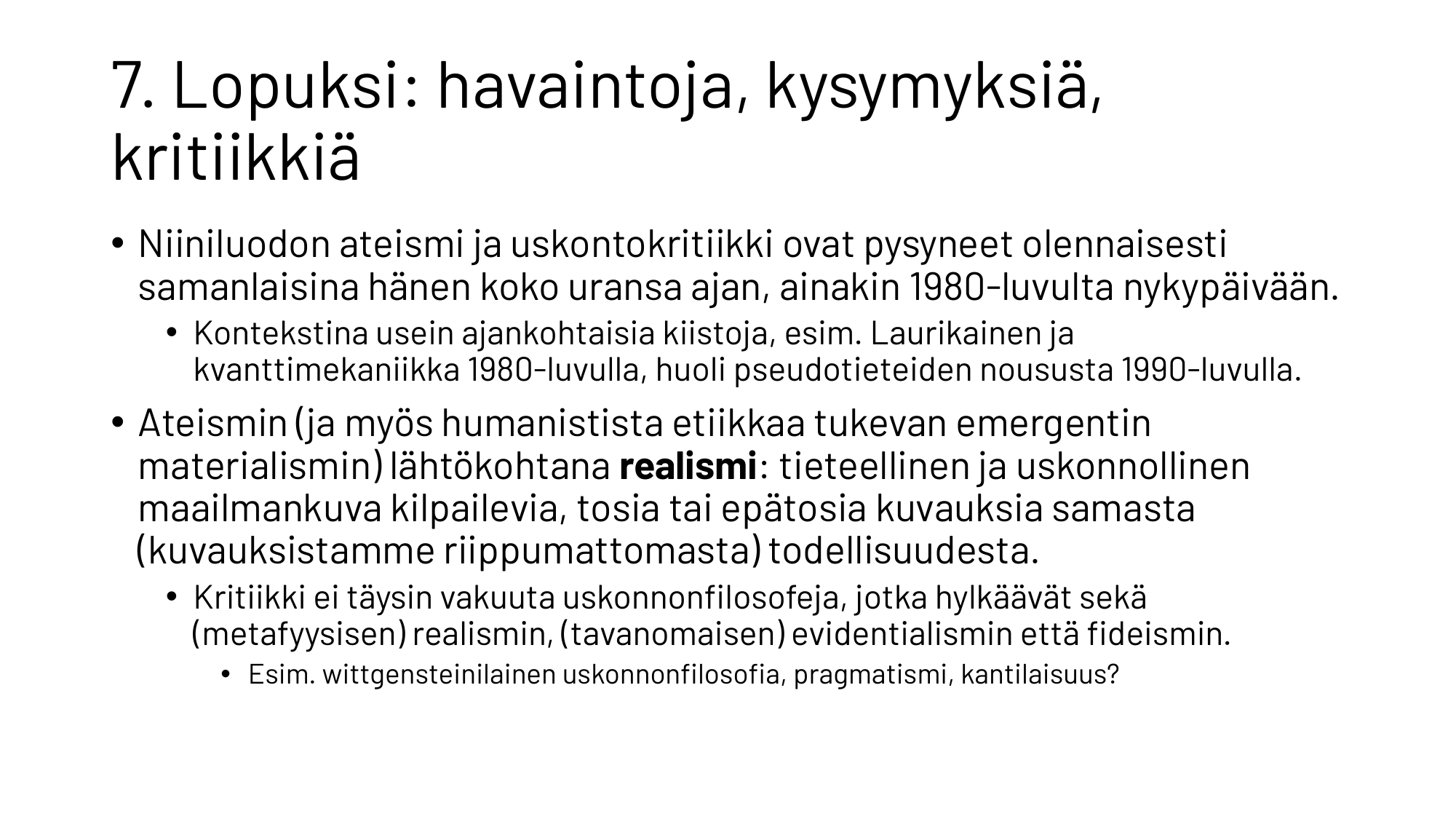

# 7. Lopuksi: havaintoja, kysymyksiä, kritiikkiä
Niiniluodon ateismi ja uskontokritiikki ovat pysyneet olennaisesti samanlaisina hänen koko uransa ajan, ainakin 1980-luvulta nykypäivään.
Kontekstina usein ajankohtaisia kiistoja, esim. Laurikainen ja kvanttimekaniikka 1980-luvulla, huoli pseudotieteiden noususta 1990-luvulla.
Ateismin (ja myös humanistista etiikkaa tukevan emergentin materialismin) lähtökohtana realismi: tieteellinen ja uskonnollinen maailmankuva kilpailevia, tosia tai epätosia kuvauksia samasta (kuvauksistamme riippumattomasta) todellisuudesta.
Kritiikki ei täysin vakuuta uskonnonfilosofeja, jotka hylkäävät sekä (metafyysisen) realismin, (tavanomaisen) evidentialismin että fideismin.
Esim. wittgensteinilainen uskonnonfilosofia, pragmatismi, kantilaisuus?